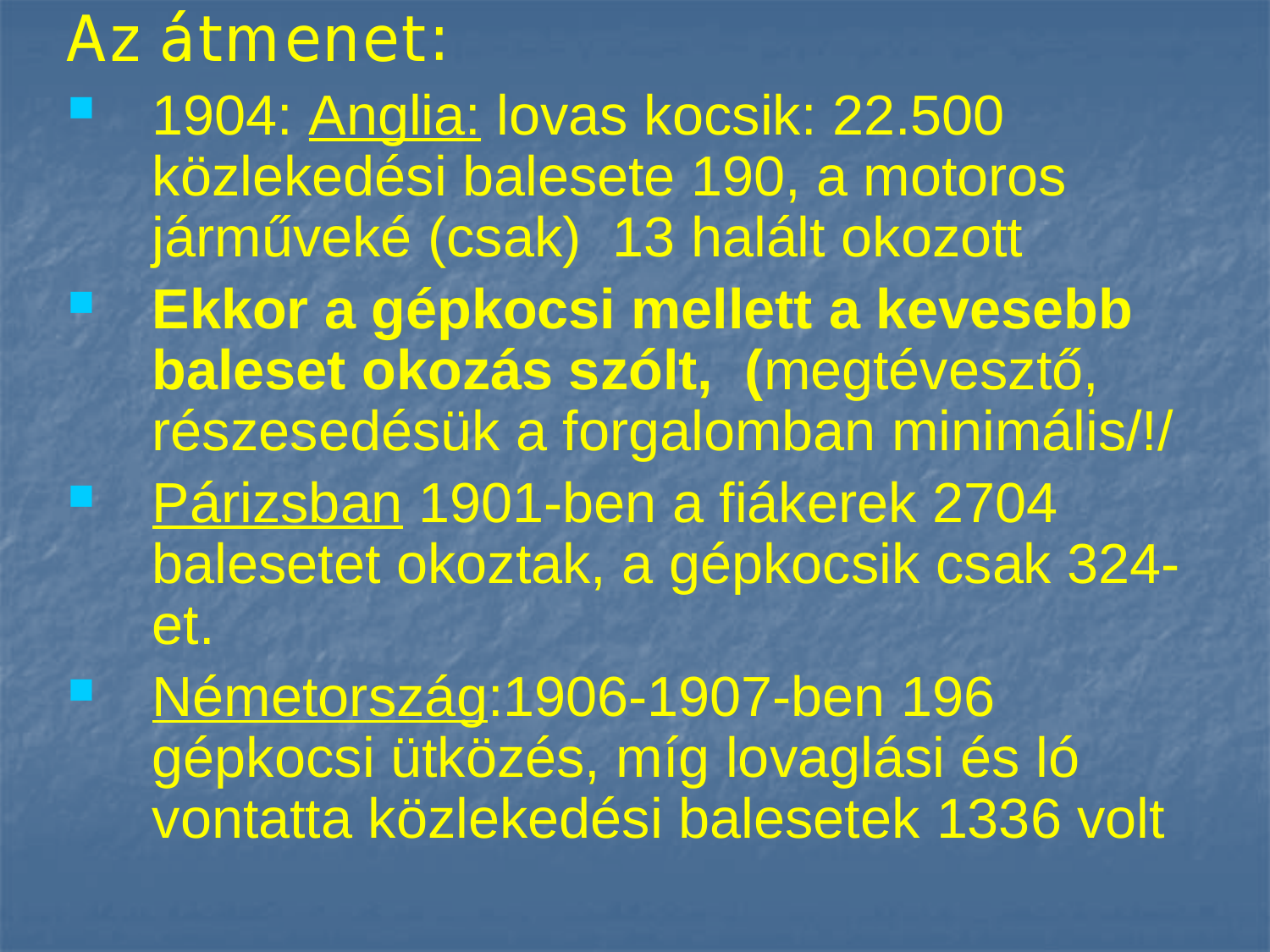

Az átmenet:
1904: Anglia: lovas kocsik: 22.500 közlekedési balesete 190, a motoros járműveké (csak)  13 halált okozott
Ekkor a gépkocsi mellett a kevesebb baleset okozás szólt,  (megtévesztő,  részesedésük a forgalomban minimális/!/
Párizsban 1901-ben a fiákerek 2704 balesetet okoztak, a gépkocsik csak 324-et.
Németország:1906-1907-ben 196 gépkocsi ütközés, míg lovaglási és ló vontatta közlekedési balesetek 1336 volt